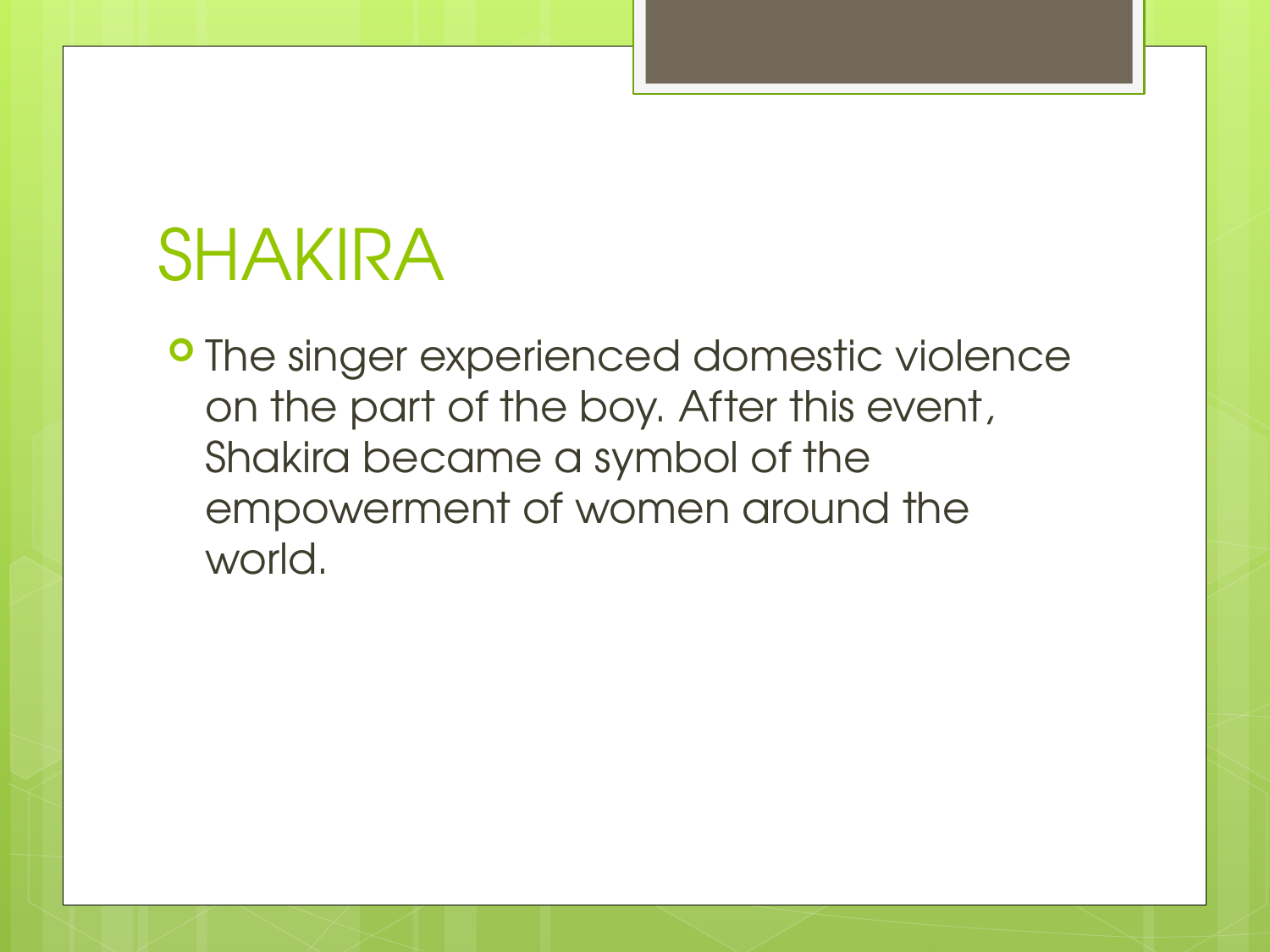

# SHAKIRA
The singer experienced domestic violence on the part of the boy. After this event, Shakira became a symbol of the empowerment of women around the world.